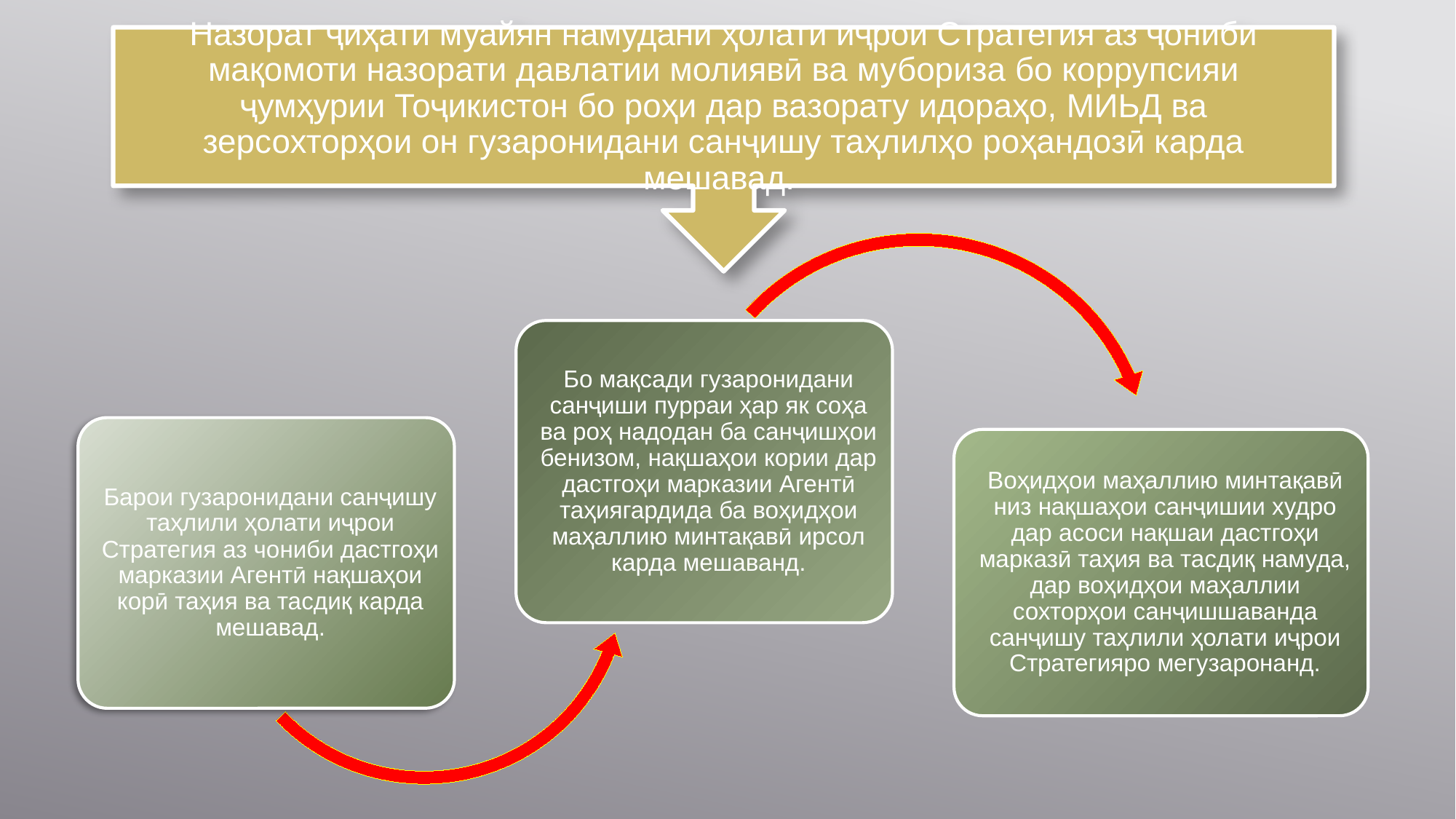

Назорат ҷиҳати муайян намудани ҳолати иҷрои Стратегия аз ҷониби мақомоти назорати давлатии молиявӣ ва мубориза бо коррупсияи ҷумҳурии Тоҷикистон бо роҳи дар вазорату идораҳо, МИЬД ва зерсохторҳои он гузаронидани санҷишу таҳлилҳо роҳандозӣ карда мешавад.
Барои гузаронидани санҷишу таҳлили ҳолати иҷрои Стратегия аз чониби дастгоҳи марказии Агентӣ нақшаҳои корӣ таҳия ва тасдиқ карда мешавад.
Бо мақсади гузаронидани санҷиши пурраи ҳар як соҳа ва роҳ надодан ба санҷишҳои бенизом, нақшаҳои кории дар дастгоҳи марказии Агентӣ таҳиягардида ба воҳидҳои маҳаллию минтақавӣ ирсол карда мешаванд.
Воҳидҳои маҳаллию минтақавӣ низ нақшаҳои санҷишии худро дар асоси нақшаи дастгоҳи марказӣ таҳия ва тасдиқ намуда, дар воҳидҳои маҳаллии сохторҳои санҷишшаванда санҷишу таҳлили ҳолати иҷрои Стратегияро мегузаронанд.